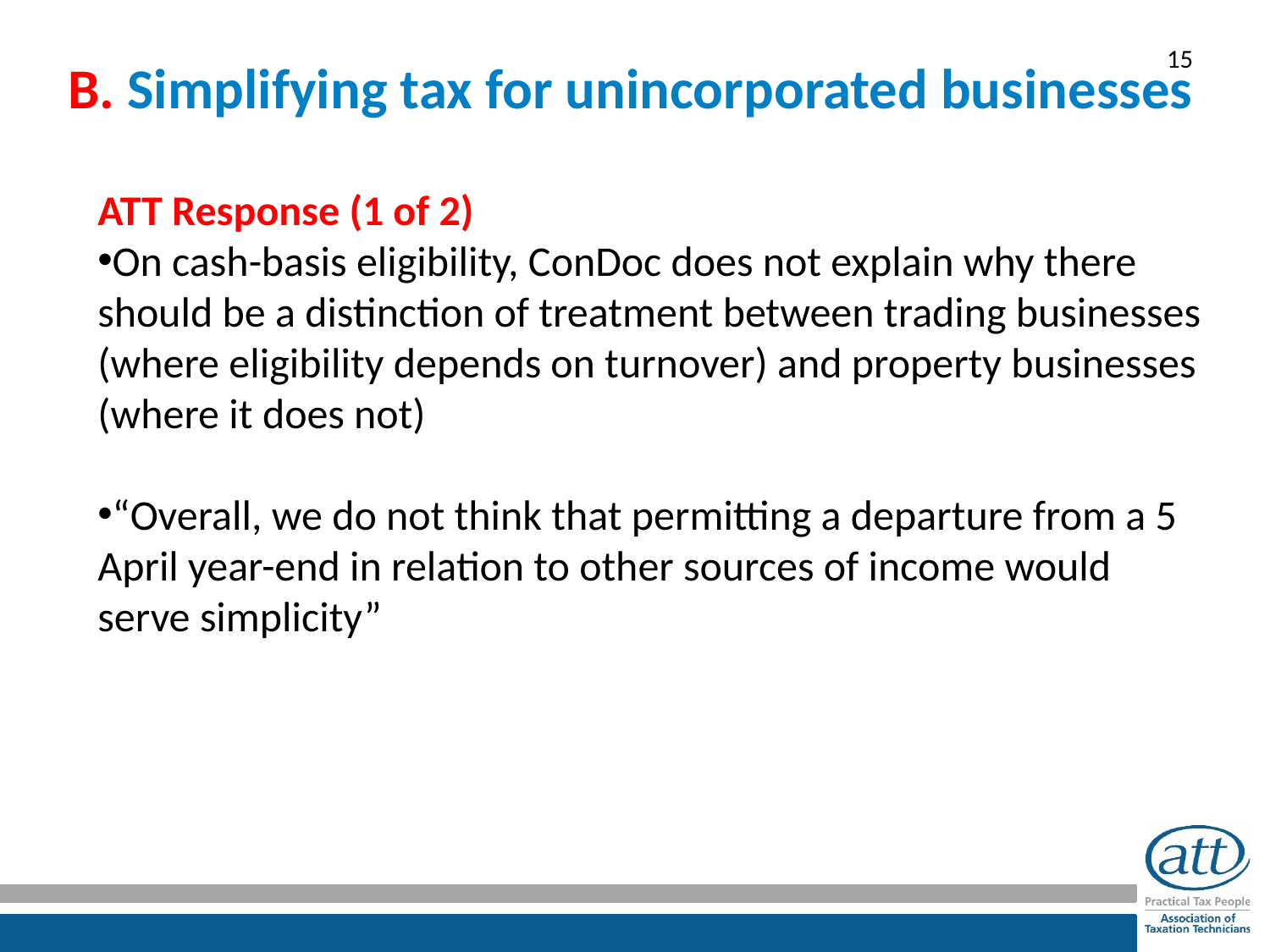

# B. Simplifying tax for unincorporated businesses

ATT Response (1 of 2)
On cash-basis eligibility, ConDoc does not explain why there should be a distinction of treatment between trading businesses (where eligibility depends on turnover) and property businesses (where it does not)

“Overall, we do not think that permitting a departure from a 5 April year-end in relation to other sources of income would serve simplicity”